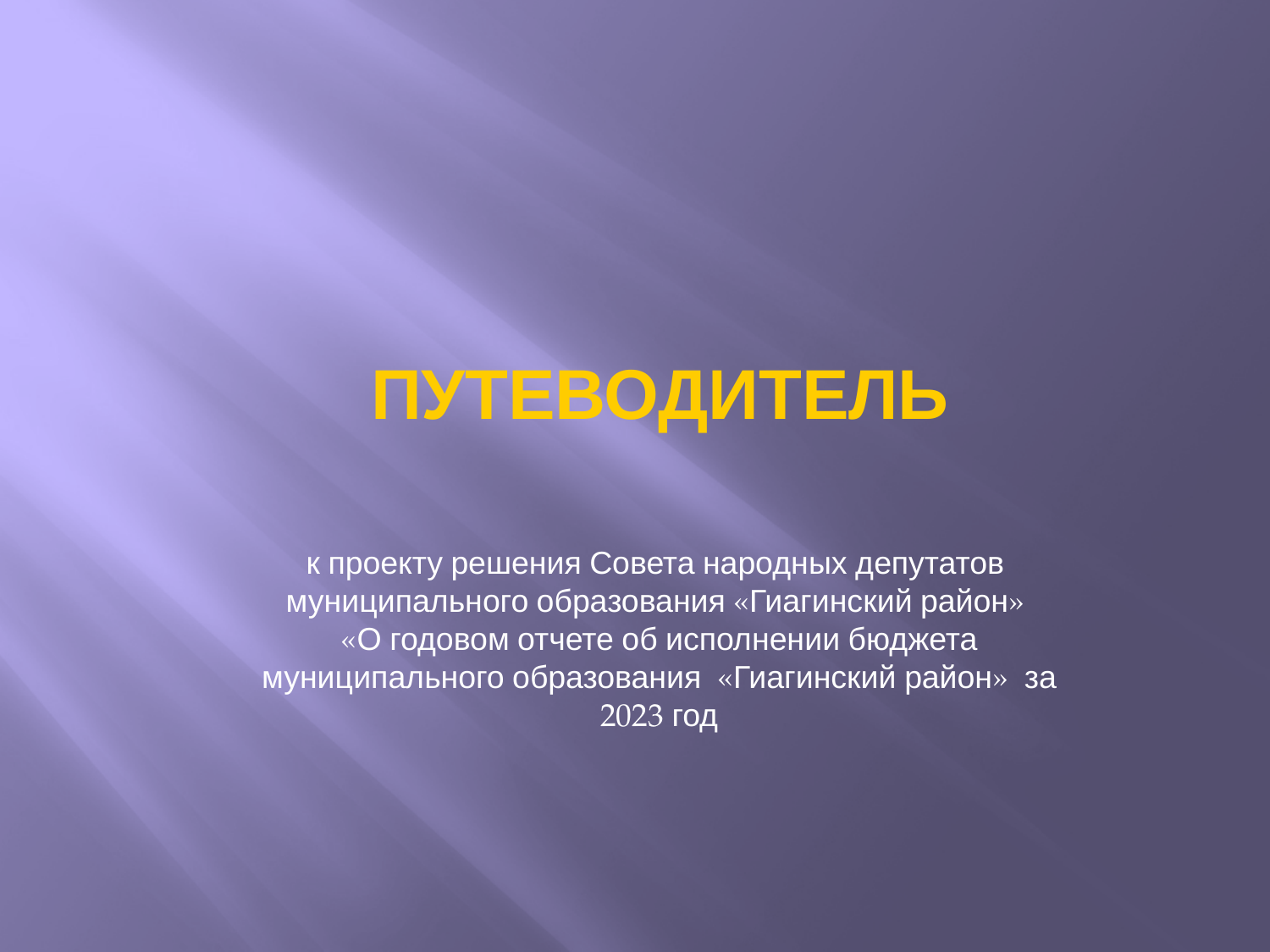

# Путеводитель
к проекту решения Совета народных депутатов
муниципального образования «Гиагинский район»
«О годовом отчете об исполнении бюджета
муниципального образования  «Гиагинский район»  за 2023 год